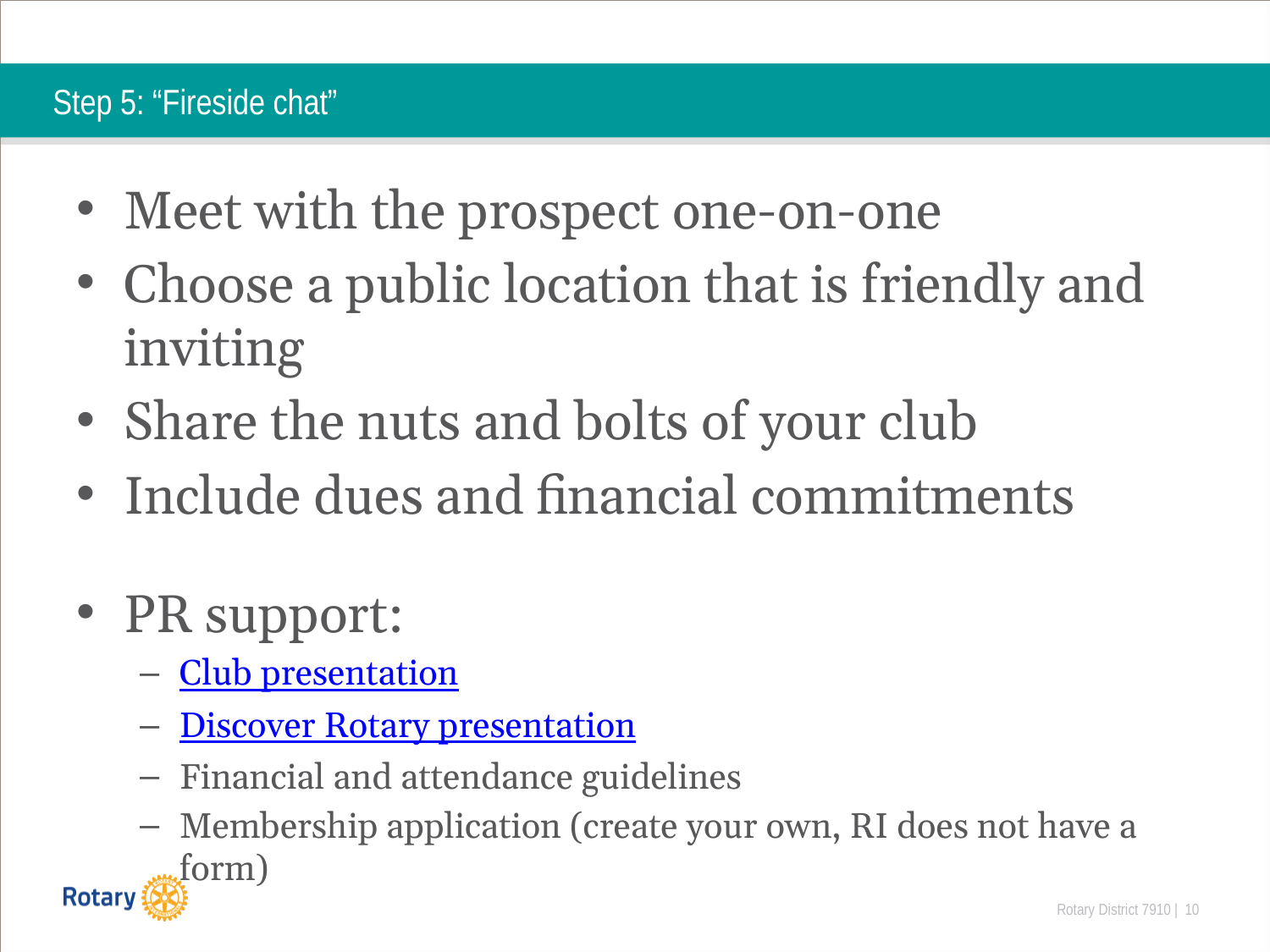

# Step 5: “Fireside chat”
Meet with the prospect one-on-one
Choose a public location that is friendly and inviting
Share the nuts and bolts of your club
Include dues and financial commitments

PR support:
Club presentation
Discover Rotary presentation
Financial and attendance guidelines
Membership application (create your own, RI does not have a form)